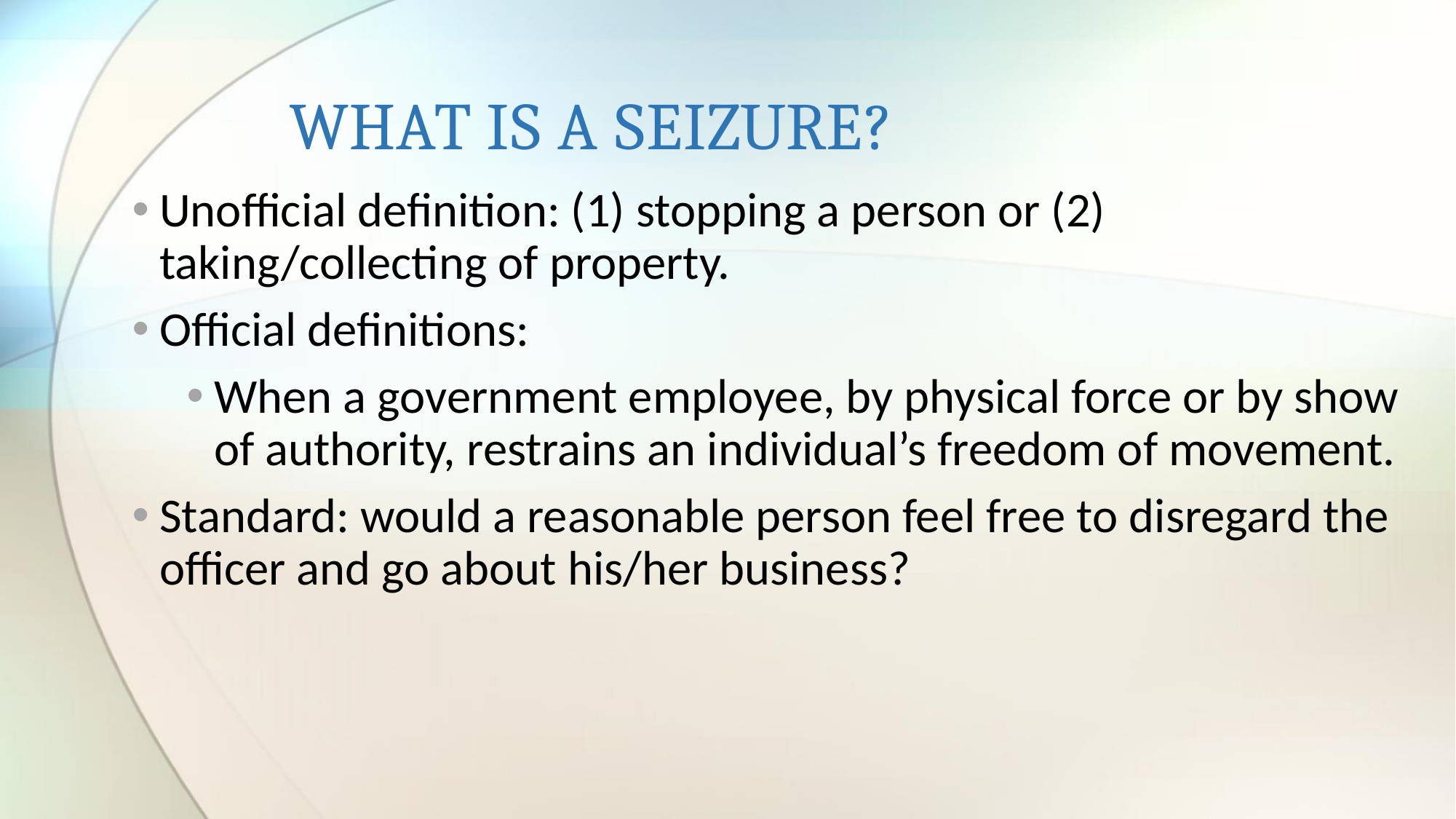

# WHAT IS A SEIZURE?
Unofficial definition: (1) stopping a person or (2) taking/collecting of property.
Official definitions:
When a government employee, by physical force or by show of authority, restrains an individual’s freedom of movement.
Standard: would a reasonable person feel free to disregard the officer and go about his/her business?